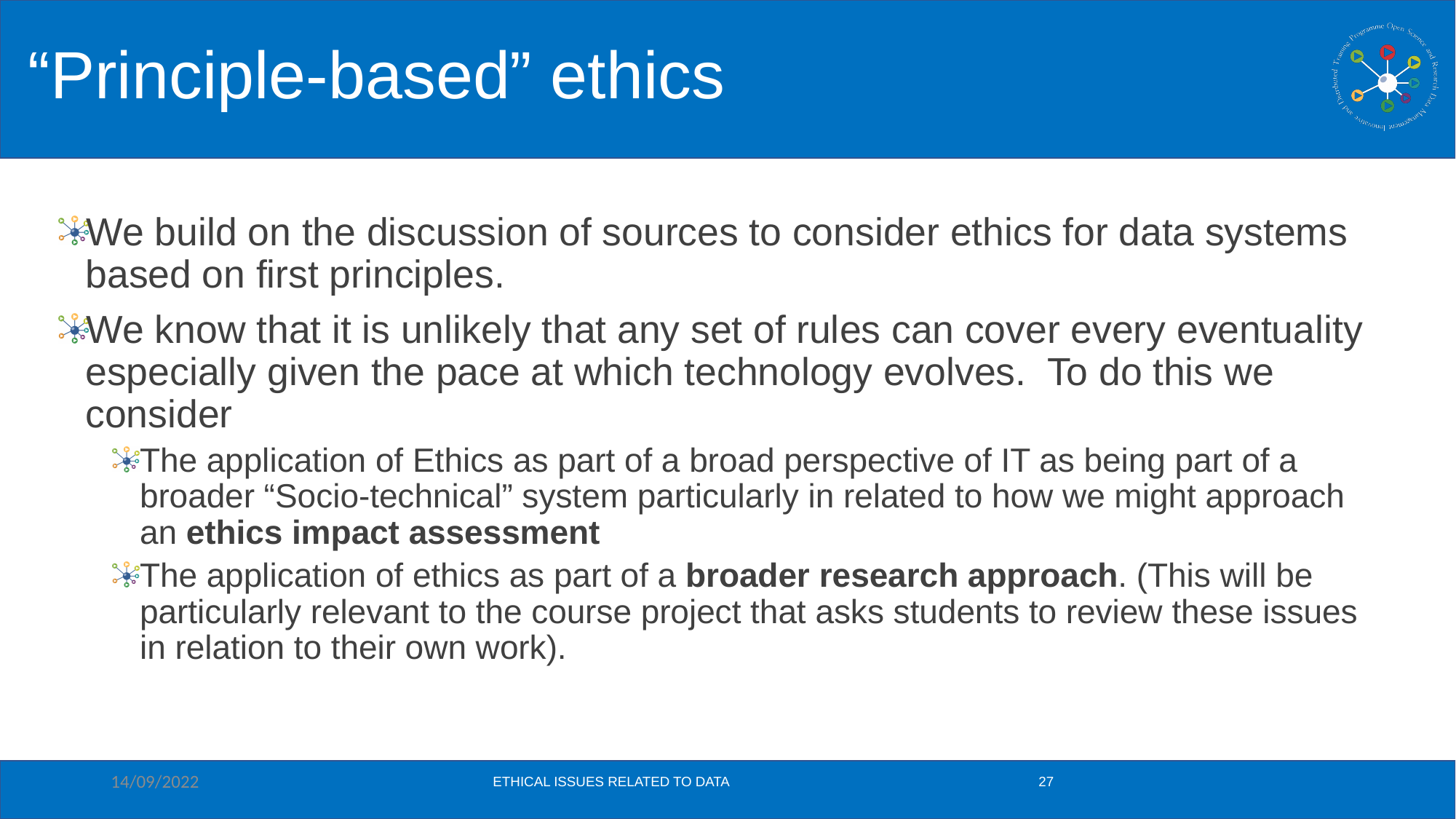

# “Principle-based” ethics
We build on the discussion of sources to consider ethics for data systems based on first principles.
We know that it is unlikely that any set of rules can cover every eventuality especially given the pace at which technology evolves.  To do this we consider
The application of Ethics as part of a broad perspective of IT as being part of a broader “Socio-technical” system particularly in related to how we might approach an ethics impact assessment
The application of ethics as part of a broader research approach. (This will be particularly relevant to the course project that asks students to review these issues in relation to their own work).

14/09/2022
Ethical Issues related to data
27